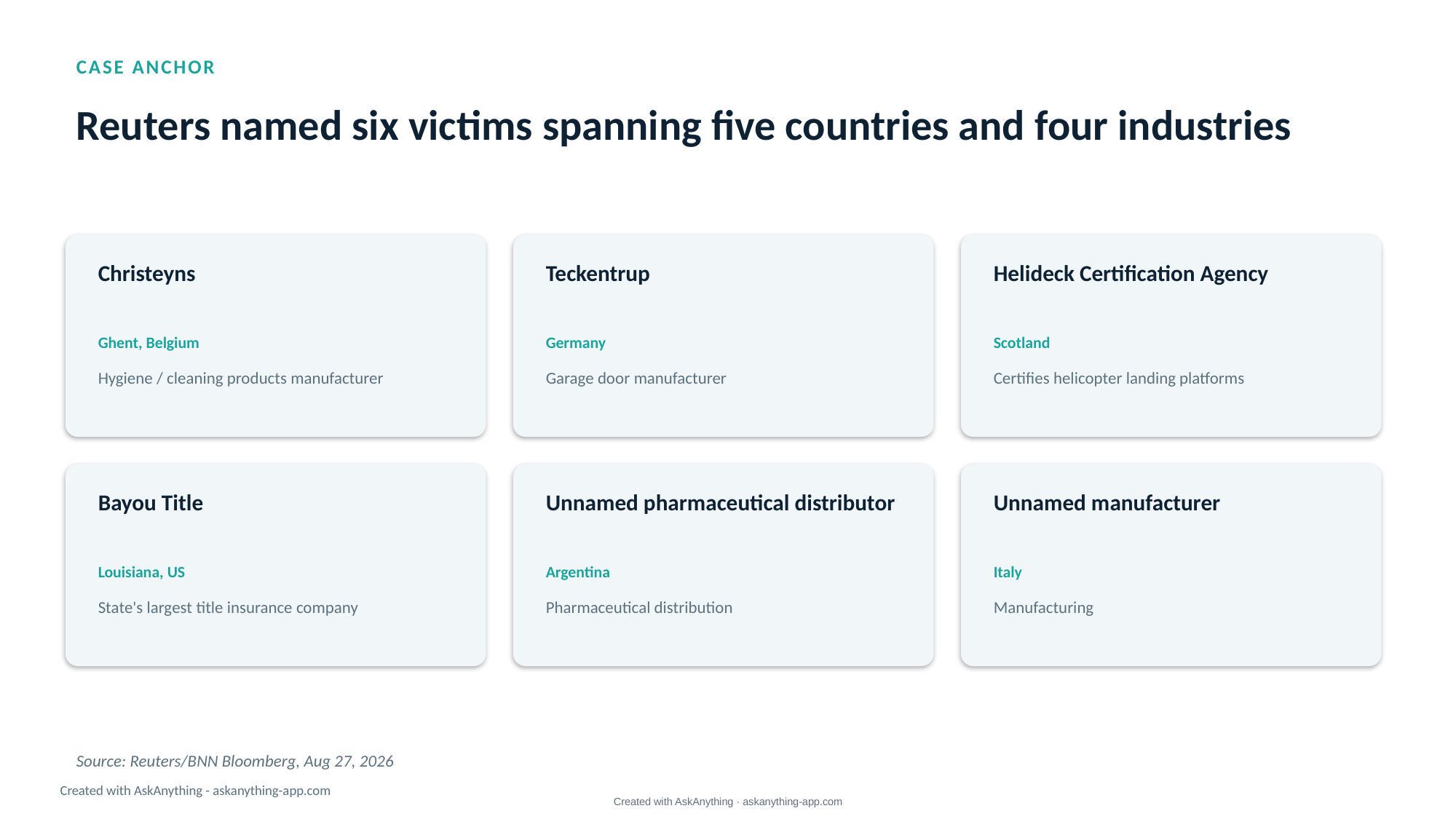

CASE ANCHOR
Reuters named six victims spanning five countries and four industries

Christeyns
Teckentrup
Helideck Certification Agency
Ghent, Belgium
Germany
Scotland
Hygiene / cleaning products manufacturer
Garage door manufacturer
Certifies helicopter landing platforms

Bayou Title
Unnamed pharmaceutical distributor
Unnamed manufacturer
Louisiana, US
Argentina
Italy
State's largest title insurance company
Pharmaceutical distribution
Manufacturing
Source: Reuters/BNN Bloomberg, Aug 27, 2026
Created with AskAnything - askanything-app.com
Created with AskAnything · askanything-app.com